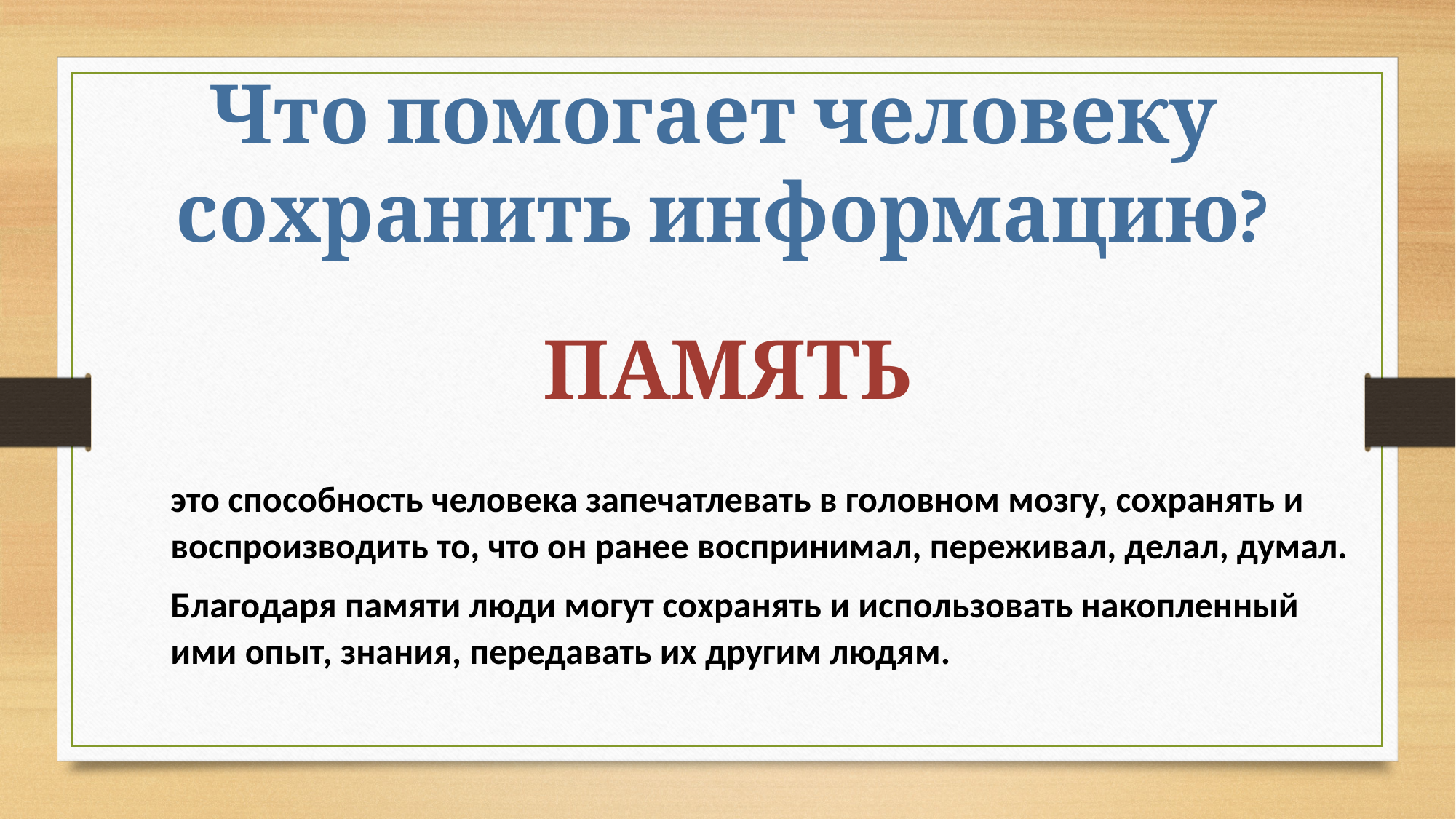

Что помогает человеку
 сохранить информацию?
ПАМЯТЬ
это способность человека запечатлевать в головном мозгу, сохранять и воспроизводить то, что он ранее воспринимал, переживал, делал, думал.
Благодаря памяти люди могут сохранять и использовать накопленный ими опыт, знания, передавать их другим людям.